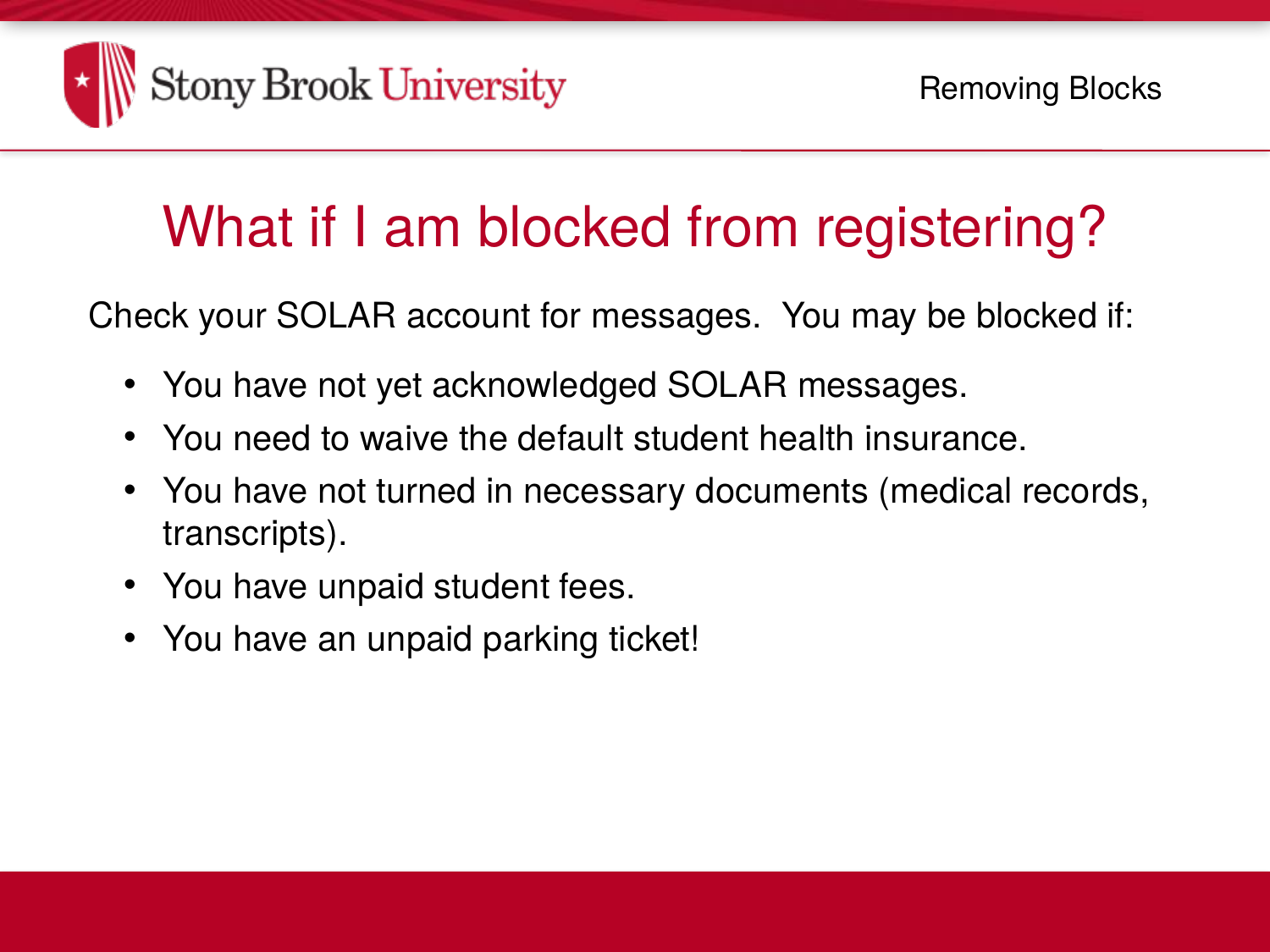

Removing Blocks
What if I am blocked from registering?

Check your SOLAR account for messages.  You may be blocked if:
You have not yet acknowledged SOLAR messages.
You need to waive the default student health insurance.
You have not turned in necessary documents (medical records, transcripts).
You have unpaid student fees.
You have an unpaid parking ticket!